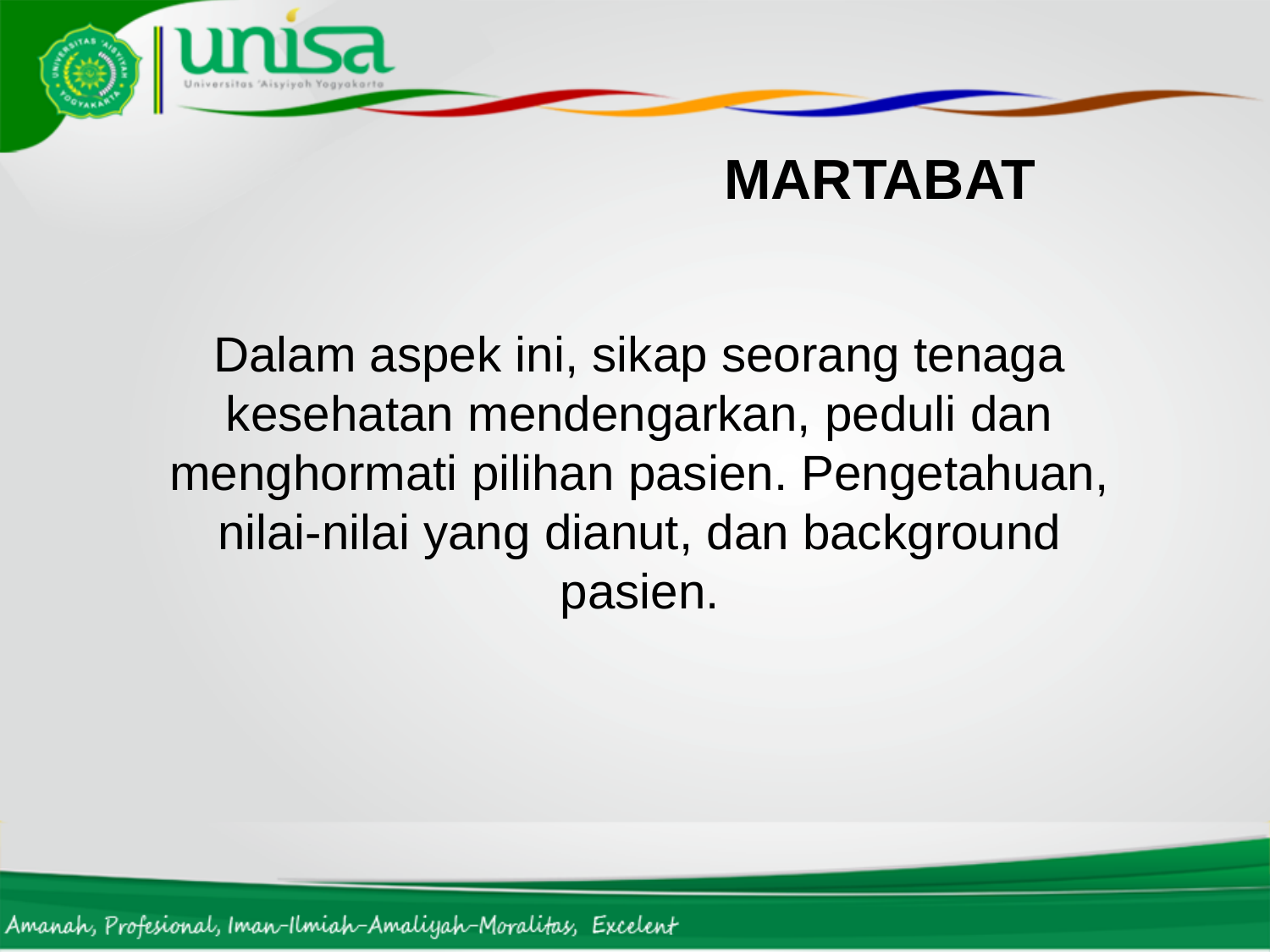

MARTABAT
Dalam aspek ini, sikap seorang tenaga kesehatan mendengarkan, peduli dan menghormati pilihan pasien. Pengetahuan, nilai-nilai yang dianut, dan background pasien.